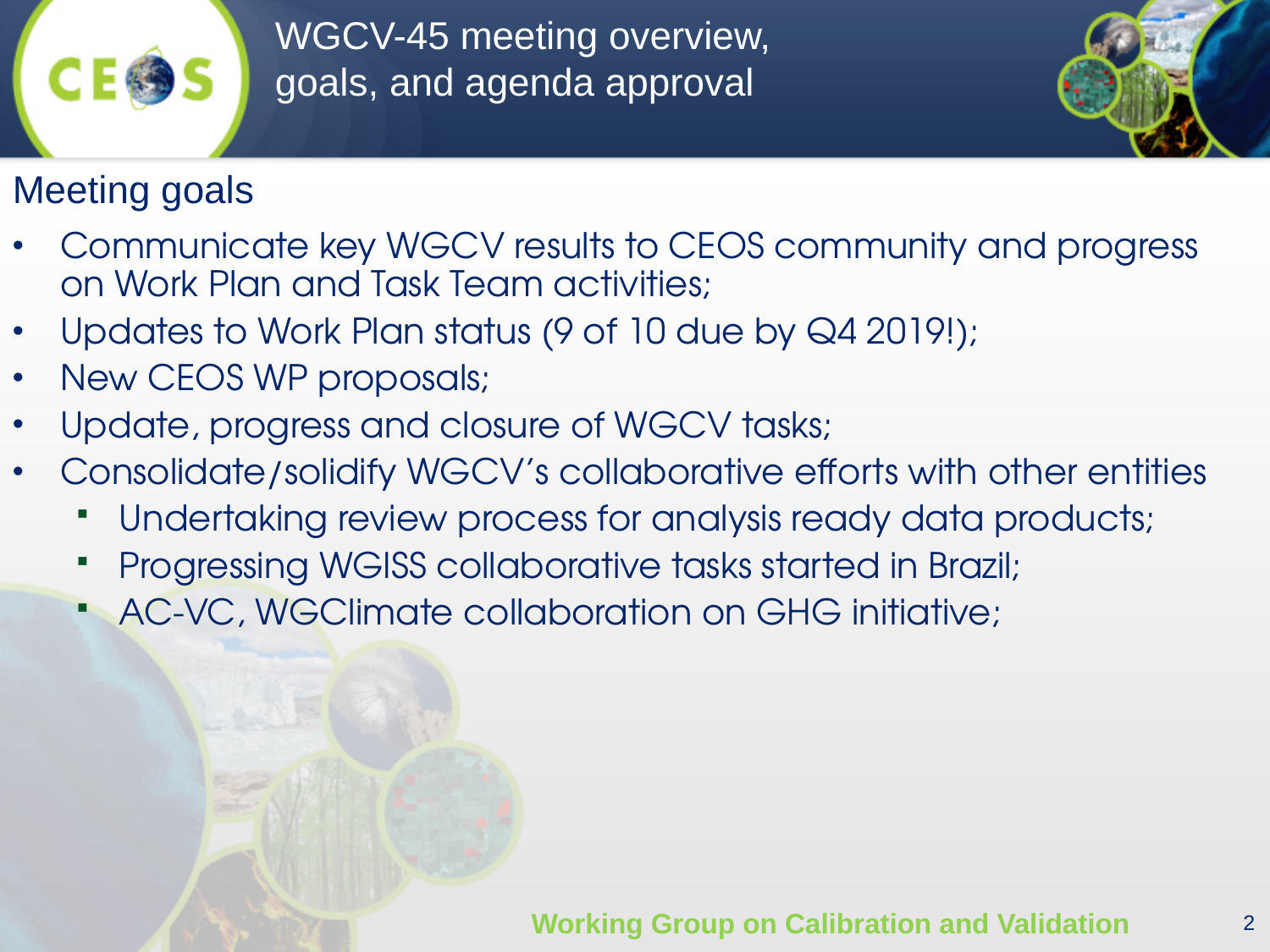

Meeting goals
Communicate key WGCV results to CEOS community and progress on Work Plan and Task Team activities;
Updates to Work Plan status (9 of 10 due by Q4 2019!);
New CEOS WP proposals;
Update, progress and closure of WGCV tasks;
Consolidate/solidify WGCV’s collaborative efforts with other entities
Undertaking review process for analysis ready data products;
Progressing WGISS collaborative tasks started in Brazil;
AC-VC, WGClimate collaboration on GHG initiative;